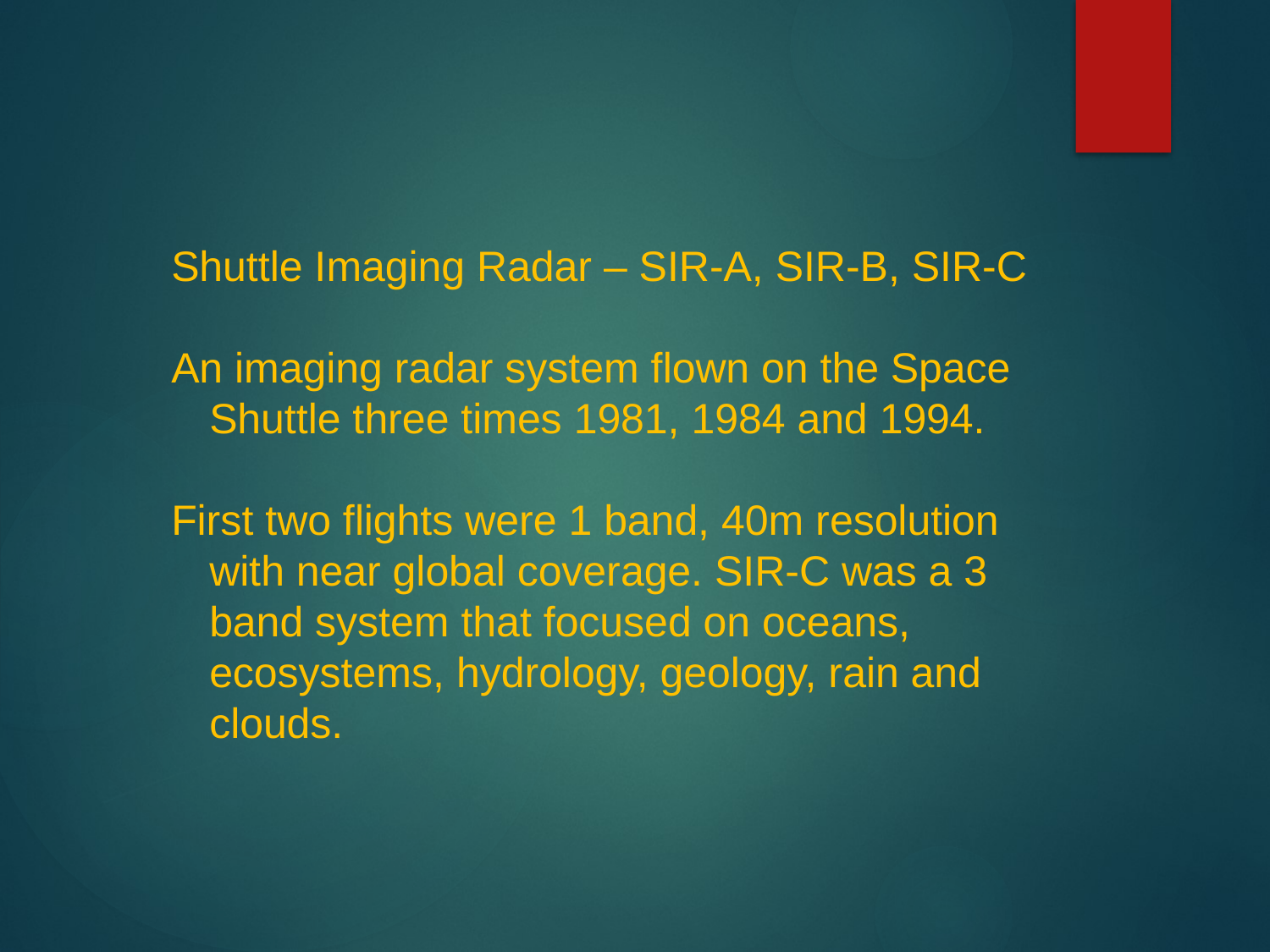

Shuttle Imaging Radar – SIR-A, SIR-B, SIR-C

An imaging radar system flown on the Space Shuttle three times 1981, 1984 and 1994.

First two flights were 1 band, 40m resolution with near global coverage. SIR-C was a 3 band system that focused on oceans, ecosystems, hydrology, geology, rain and clouds.